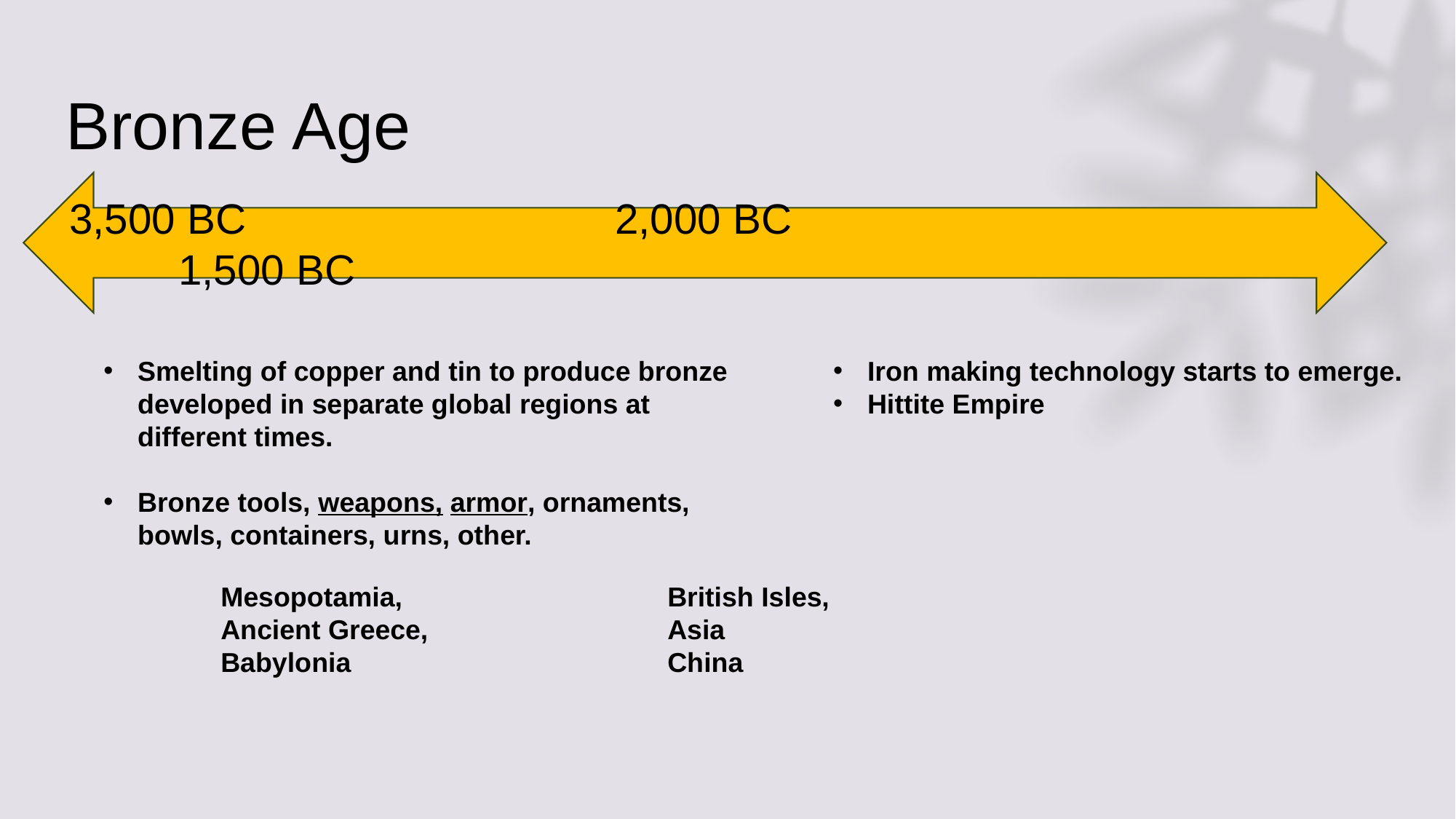

# Bronze Age
3,500 BC                		2,000 BC             				1,500 BC
Smelting of copper and tin to produce bronze developed in separate global regions at different times.

Bronze tools, weapons, armor, ornaments, bowls, containers, urns, other.

Iron making technology starts to emerge.
Hittite Empire

Mesopotamia,
Ancient Greece,
Babylonia
British Isles,
Asia
China